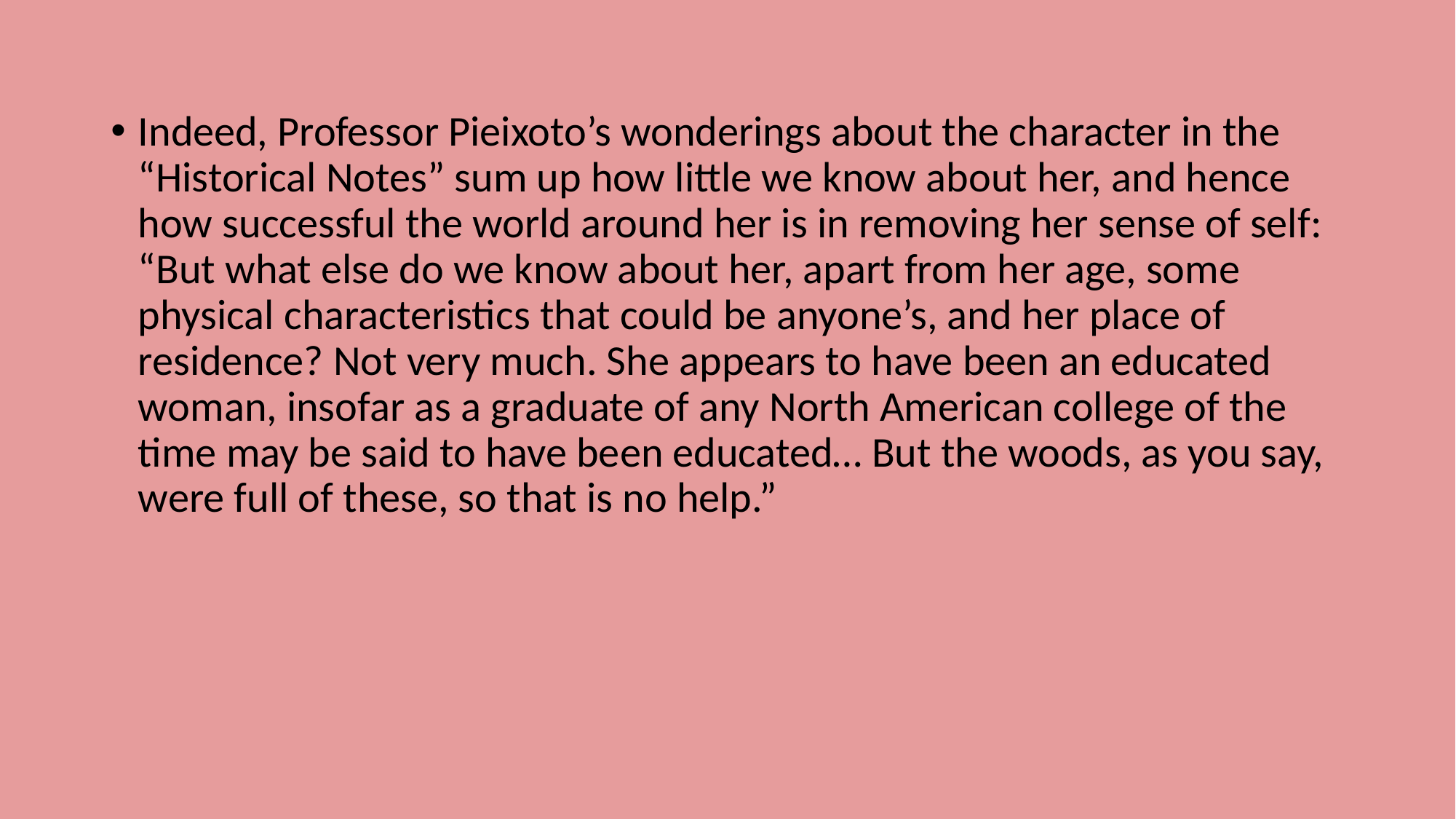

Indeed, Professor Pieixoto’s wonderings about the character in the “Historical Notes” sum up how little we know about her, and hence how successful the world around her is in removing her sense of self: “But what else do we know about her, apart from her age, some physical characteristics that could be anyone’s, and her place of residence? Not very much. She appears to have been an educated woman, insofar as a graduate of any North American college of the time may be said to have been educated… But the woods, as you say, were full of these, so that is no help.”